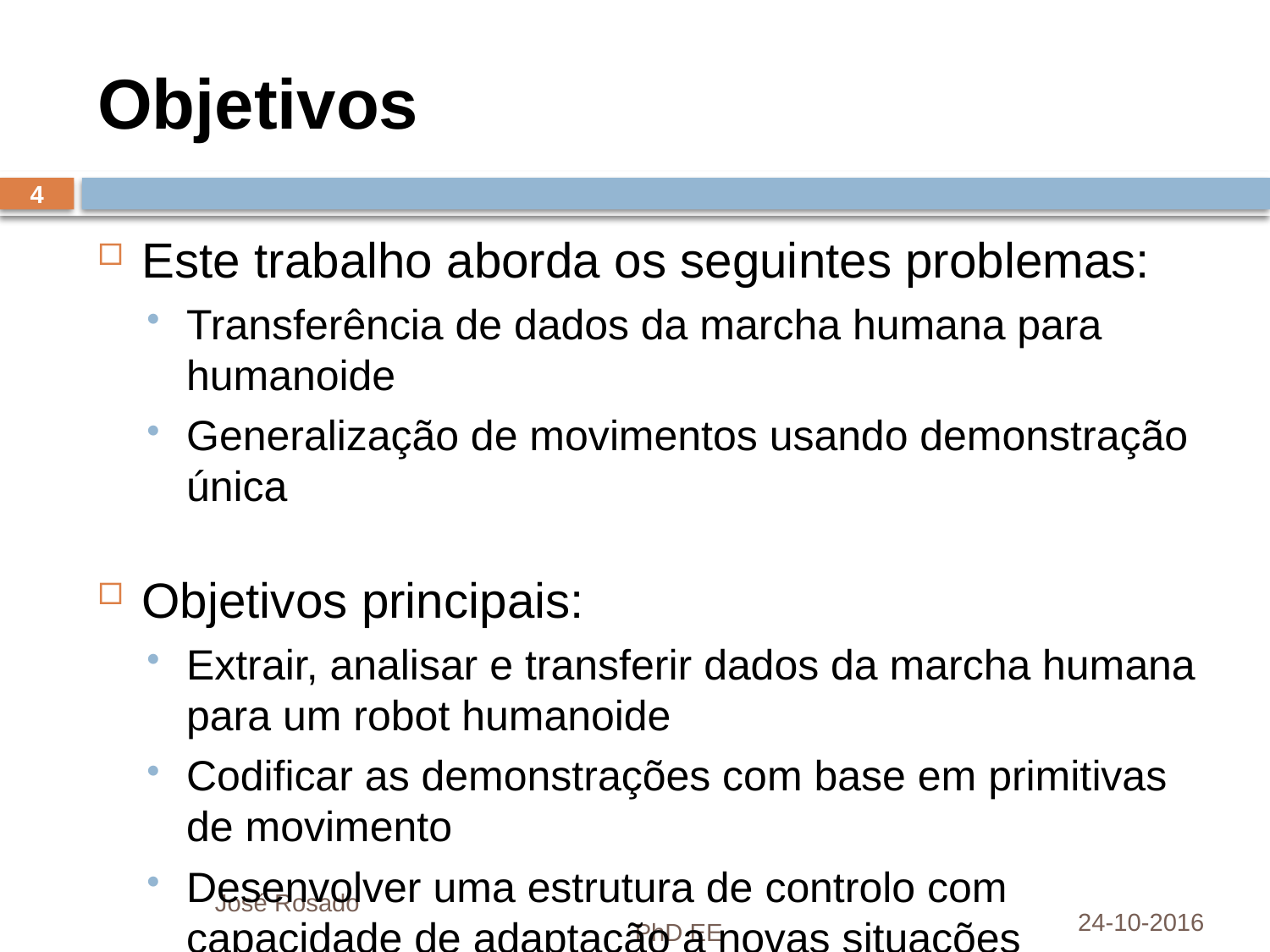

# Objetivos
4
Este trabalho aborda os seguintes problemas:
Transferência de dados da marcha humana para humanoide
Generalização de movimentos usando demonstração única

Objetivos principais:
Extrair, analisar e transferir dados da marcha humana para um robot humanoide
Codificar as demonstrações com base em primitivas de movimento
Desenvolver uma estrutura de controlo com capacidade de adaptação a novas situações
24-10-2016